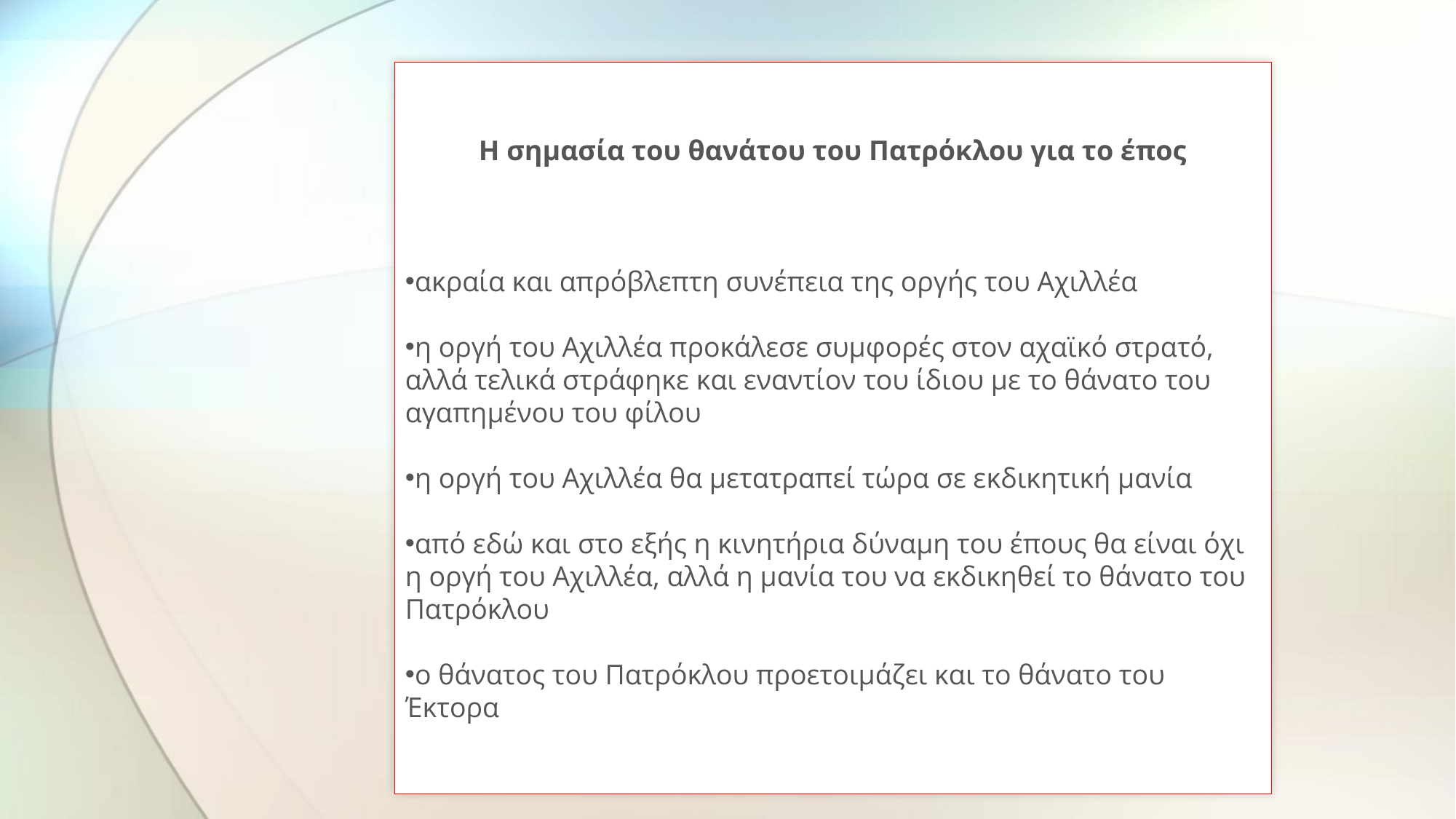

Η σημασία του θανάτου του Πατρόκλου για το έπος

ακραία και απρόβλεπτη συνέπεια της οργής του Αχιλλέα

η οργή του Αχιλλέα προκάλεσε συμφορές στον αχαϊκό στρατό, αλλά τελικά στράφηκε και εναντίον του ίδιου με το θάνατο του αγαπημένου του φίλου

η οργή του Αχιλλέα θα μετατραπεί τώρα σε εκδικητική μανία

από εδώ και στο εξής η κινητήρια δύναμη του έπους θα είναι όχι η οργή του Αχιλλέα, αλλά η μανία του να εκδικηθεί το θάνατο του Πατρόκλου

ο θάνατος του Πατρόκλου προετοιμάζει και το θάνατο του Έκτορα